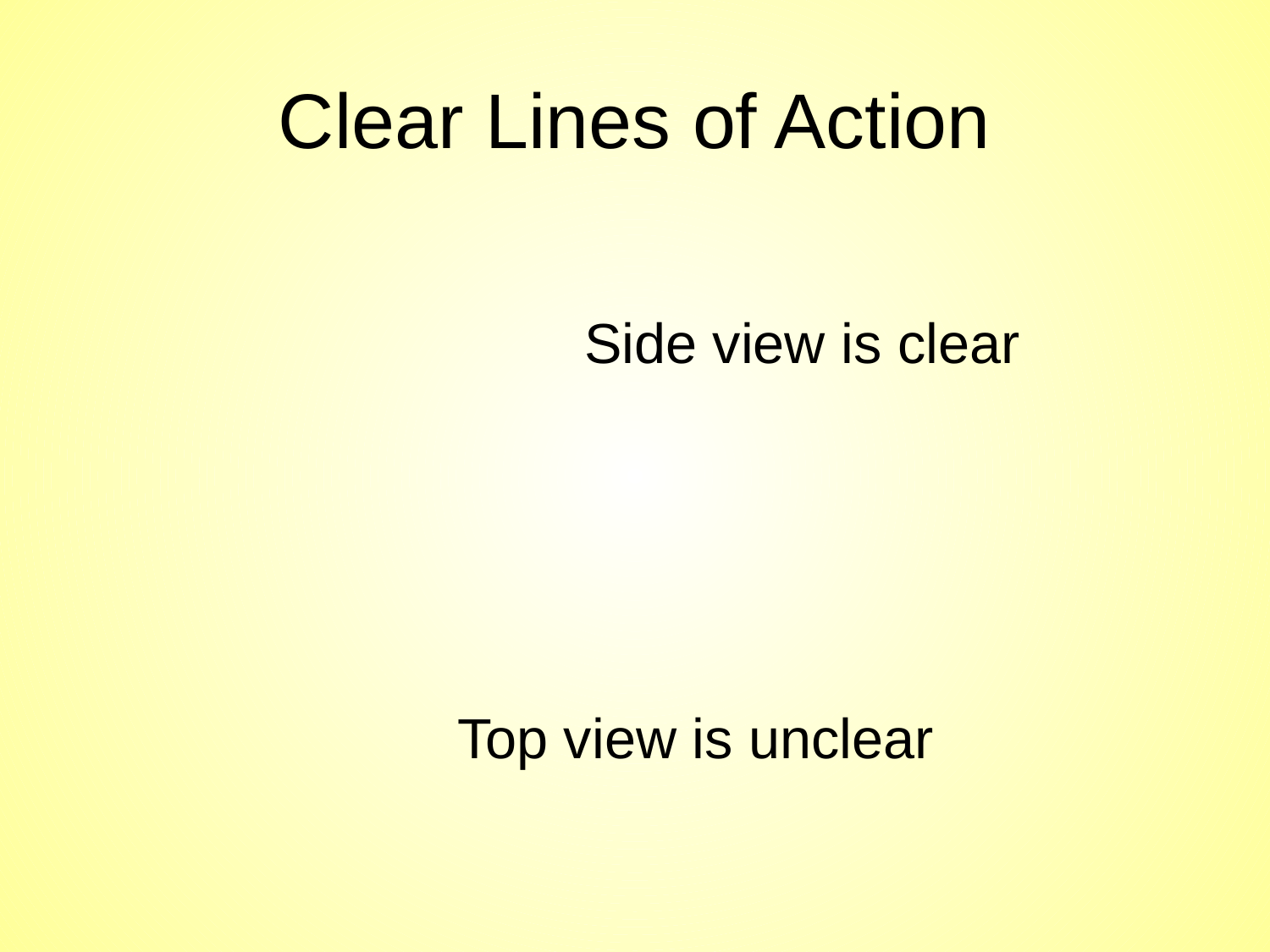

# Clear Lines of Action

				Side view is clear

			Top view is unclear